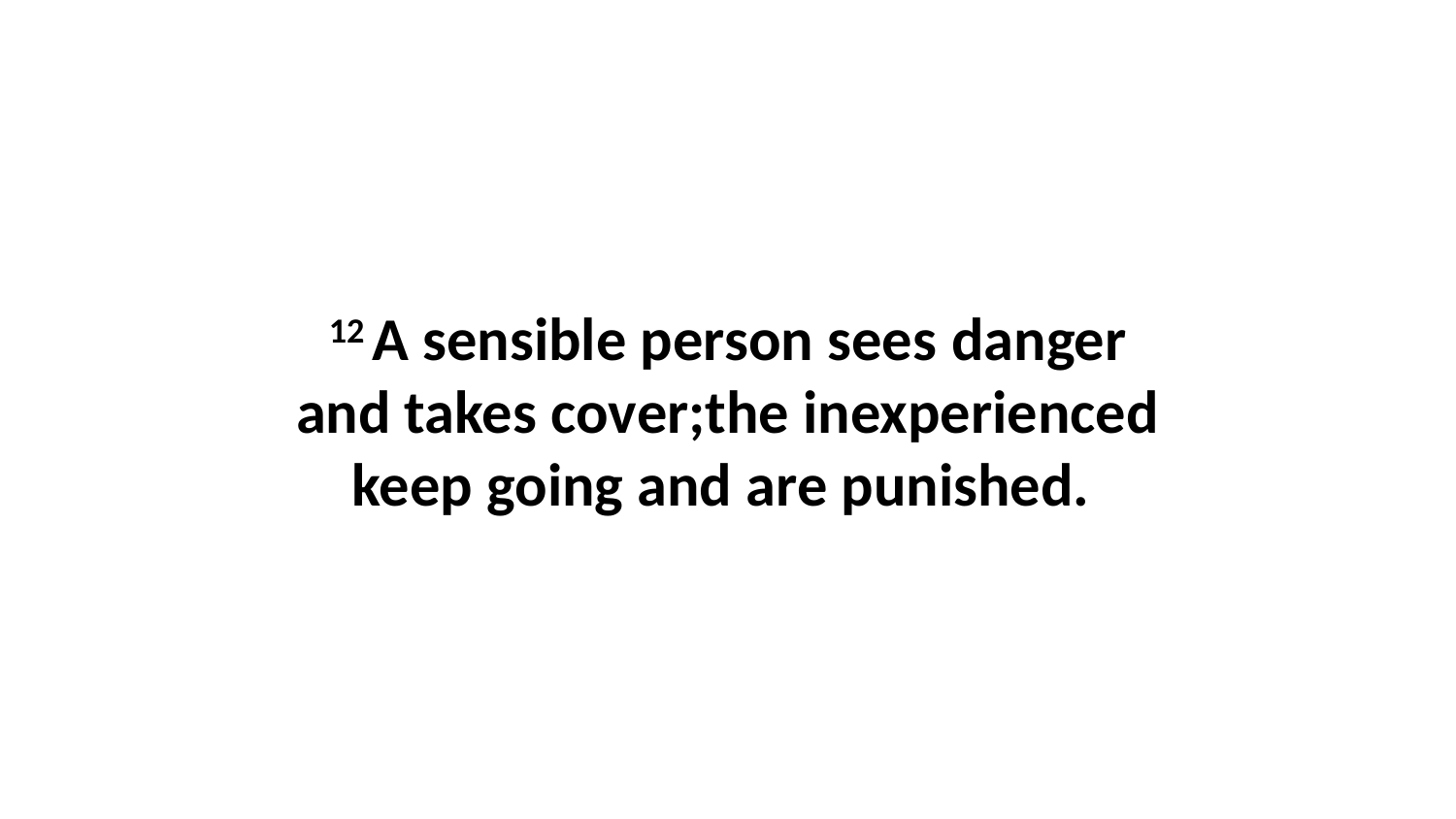

12 A sensible person sees danger and takes cover;the inexperienced keep going and are punished.